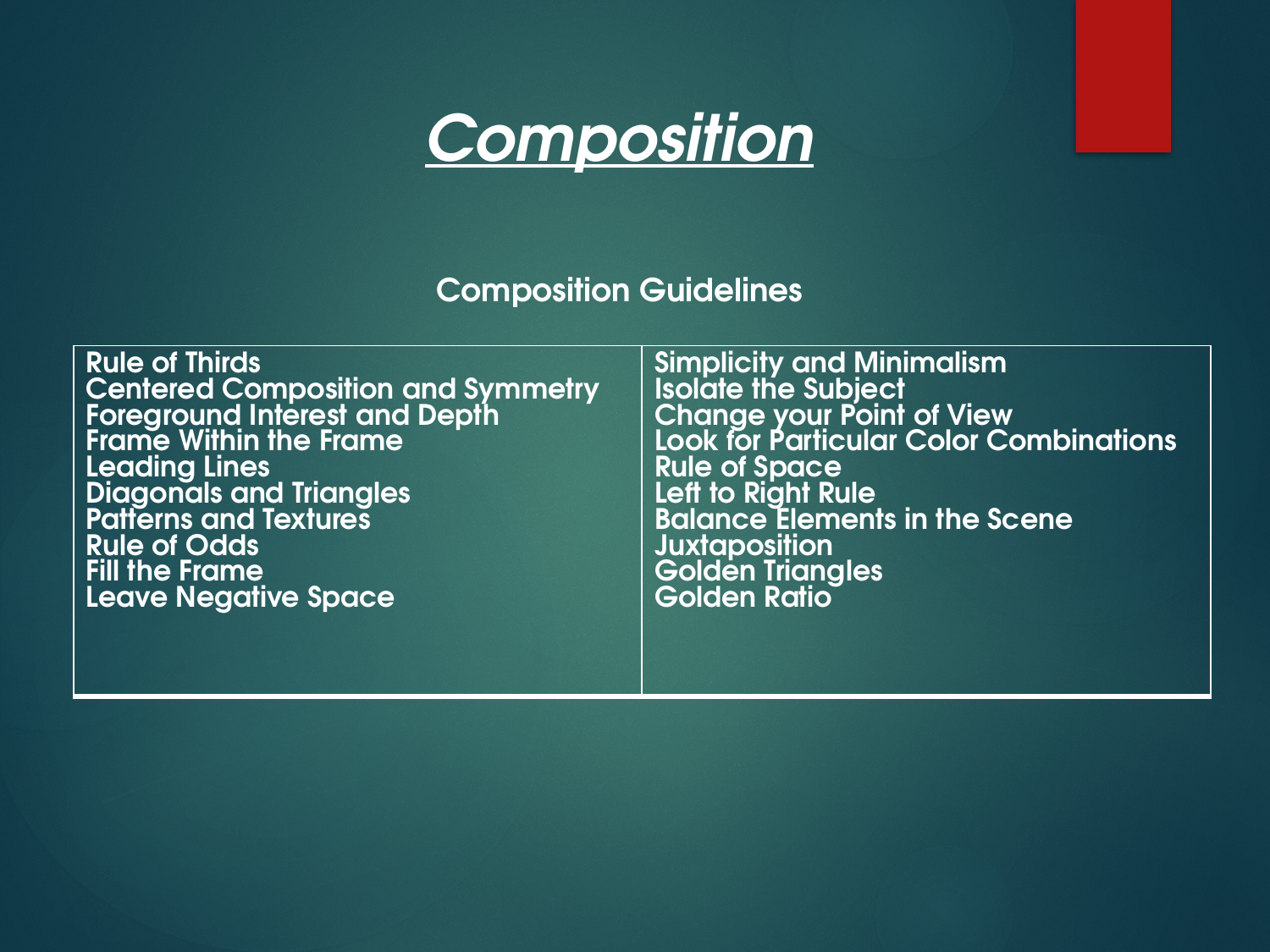

Composition
Composition Guidelines
| Rule of Thirds Centered Composition and Symmetry Foreground Interest and Depth Frame Within the Frame Leading Lines Diagonals and Triangles Patterns and Textures Rule of Odds Fill the Frame Leave Negative Space | Simplicity and Minimalism Isolate the Subject Change your Point of View Look for Particular Color Combinations Rule of Space Left to Right Rule Balance Elements in the Scene Juxtaposition Golden Triangles Golden Ratio |
| --- | --- |